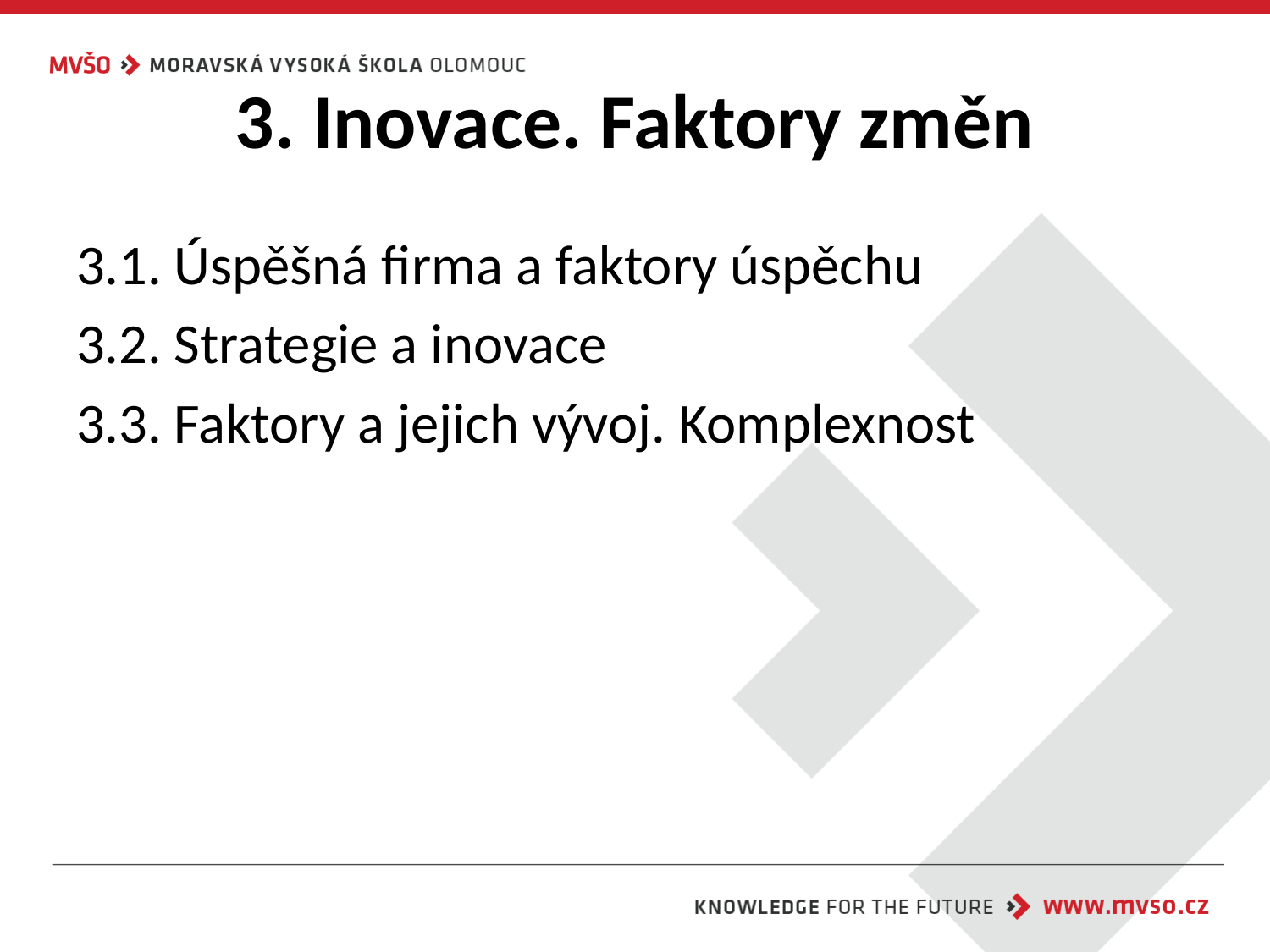

# 3. Inovace. Faktory změn
3.1. Úspěšná firma a faktory úspěchu
3.2. Strategie a inovace
3.3. Faktory a jejich vývoj. Komplexnost